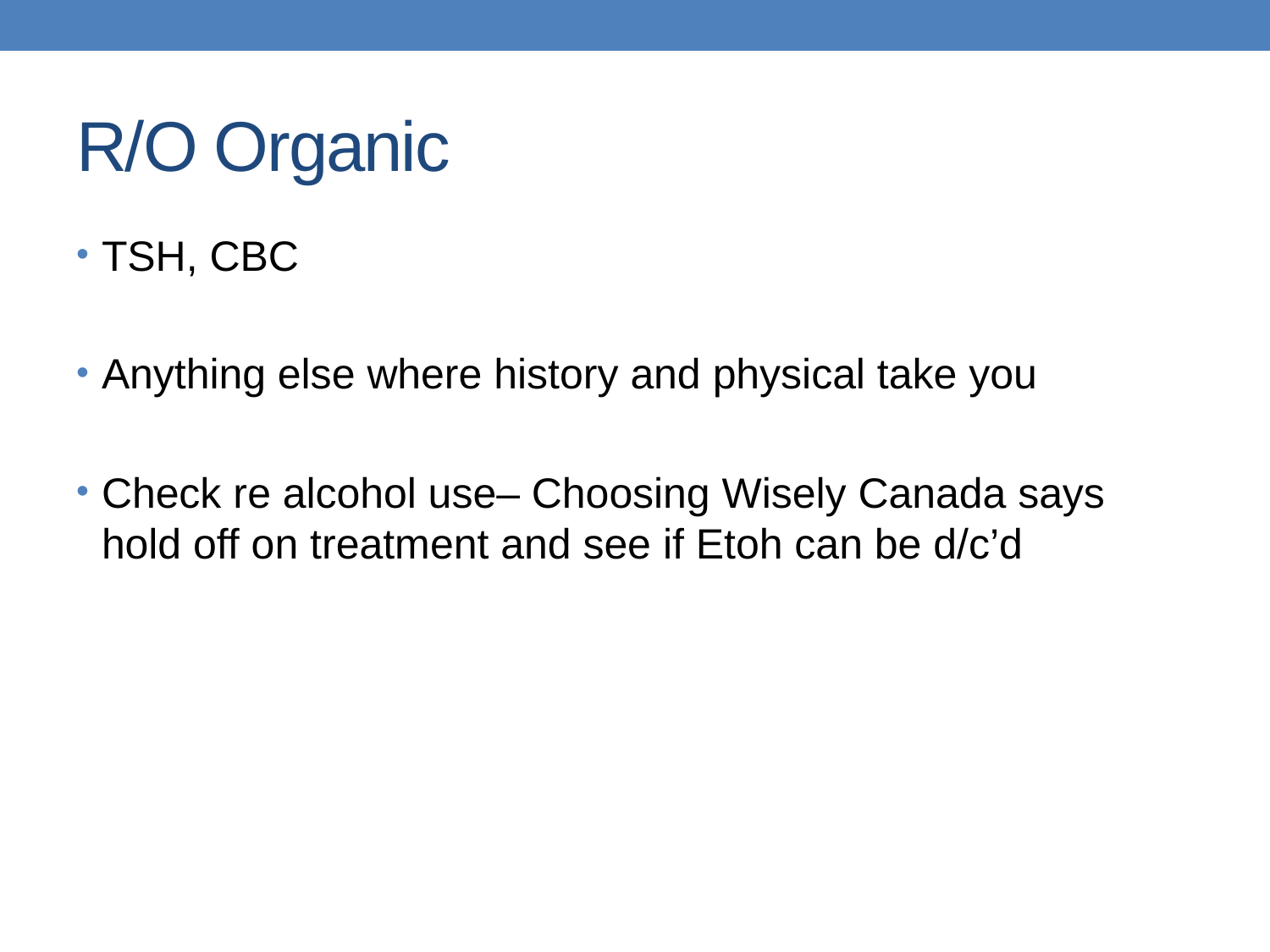

# R/O Organic
TSH, CBC

Anything else where history and physical take you

Check re alcohol use– Choosing Wisely Canada says hold off on treatment and see if Etoh can be d/c’d